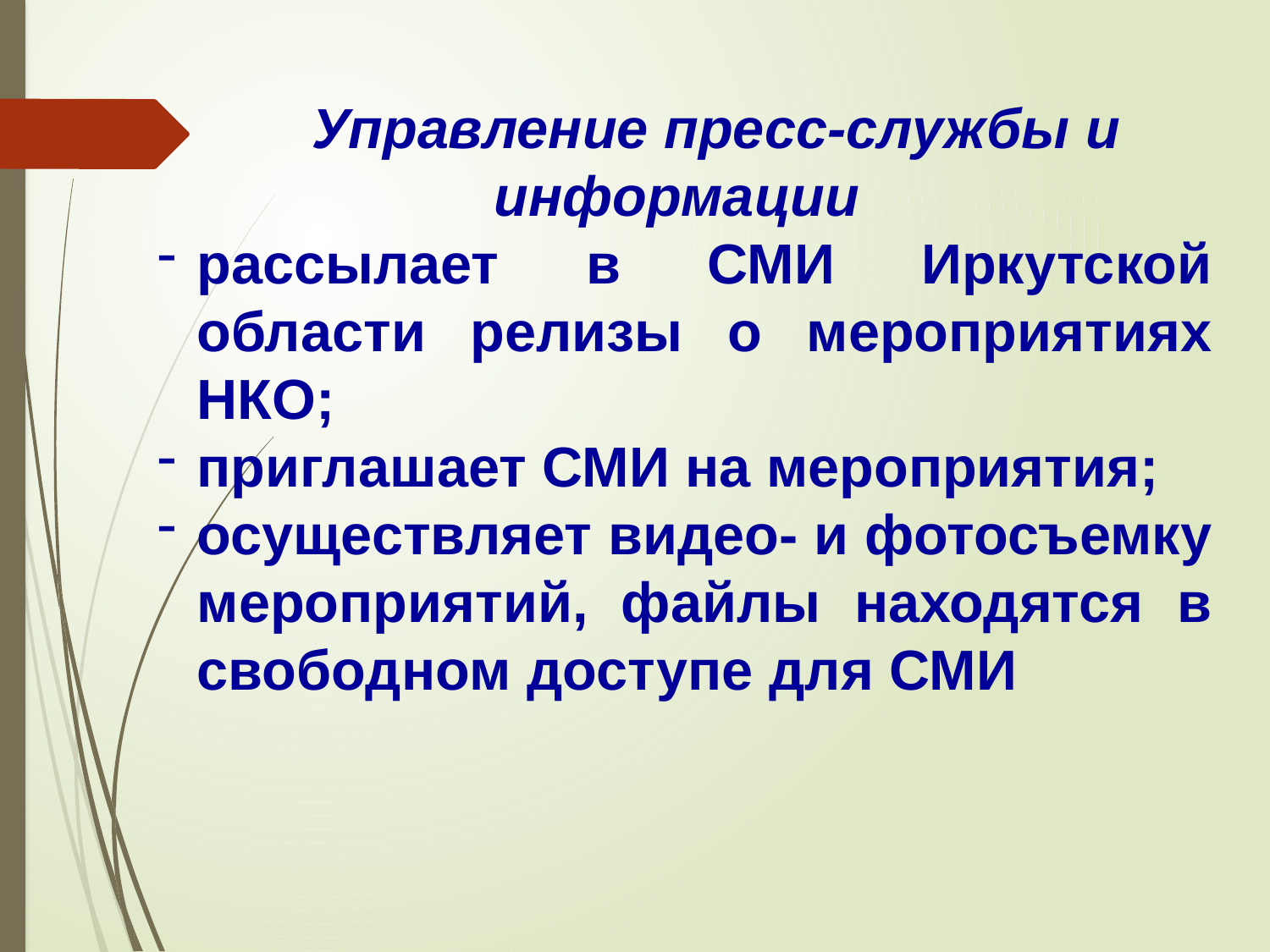

Управление пресс-службы и информации
рассылает в СМИ Иркутской области релизы о мероприятиях НКО;
приглашает СМИ на мероприятия;
осуществляет видео- и фотосъемку мероприятий, файлы находятся в свободном доступе для СМИ